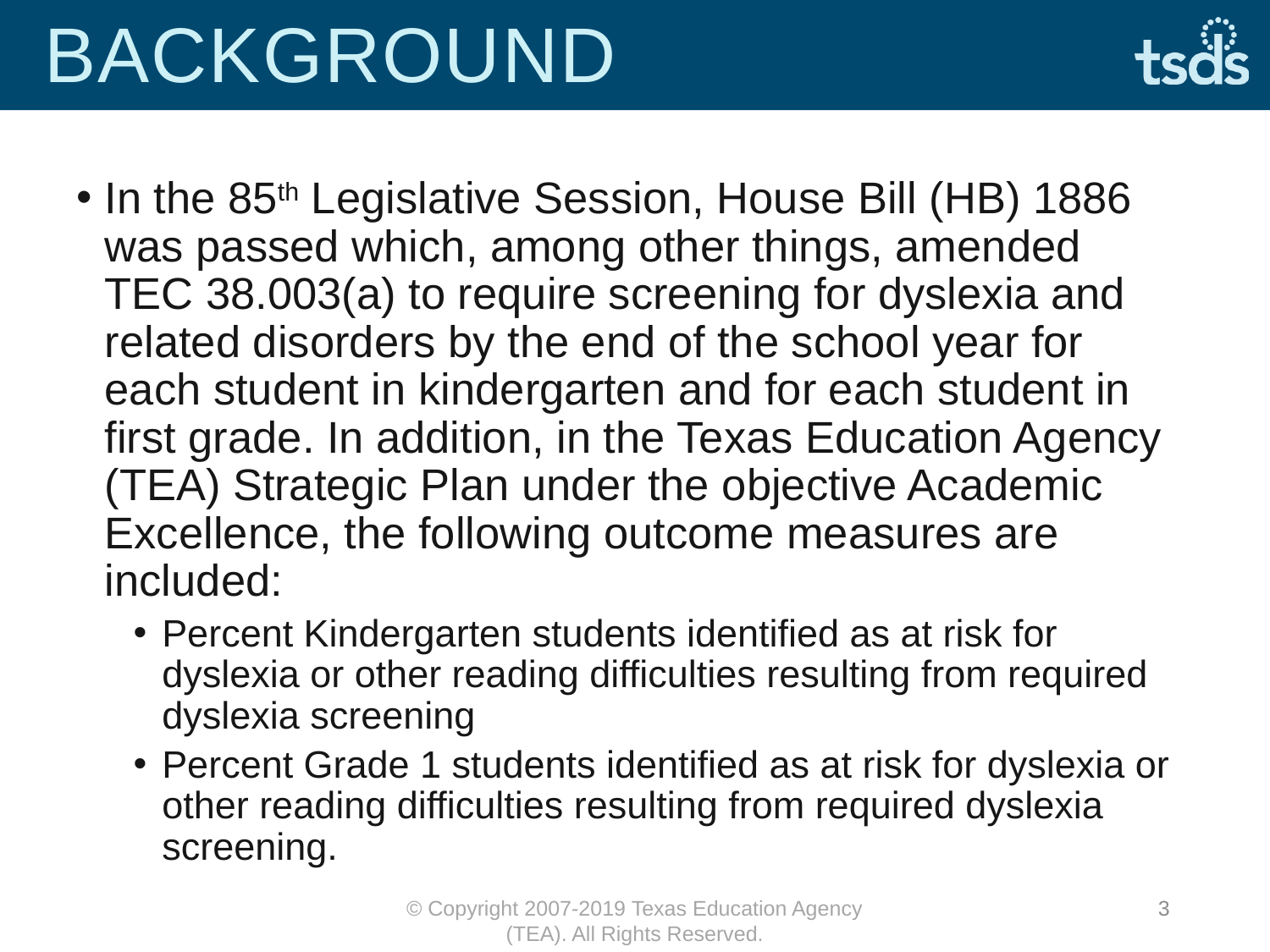

# BACKGROUND
In the 85th Legislative Session, House Bill (HB) 1886 was passed which, among other things, amended TEC 38.003(a) to require screening for dyslexia and related disorders by the end of the school year for each student in kindergarten and for each student in first grade. In addition, in the Texas Education Agency (TEA) Strategic Plan under the objective Academic Excellence, the following outcome measures are included:
Percent Kindergarten students identified as at risk for dyslexia or other reading difficulties resulting from required dyslexia screening
Percent Grade 1 students identified as at risk for dyslexia or other reading difficulties resulting from required dyslexia screening.
3